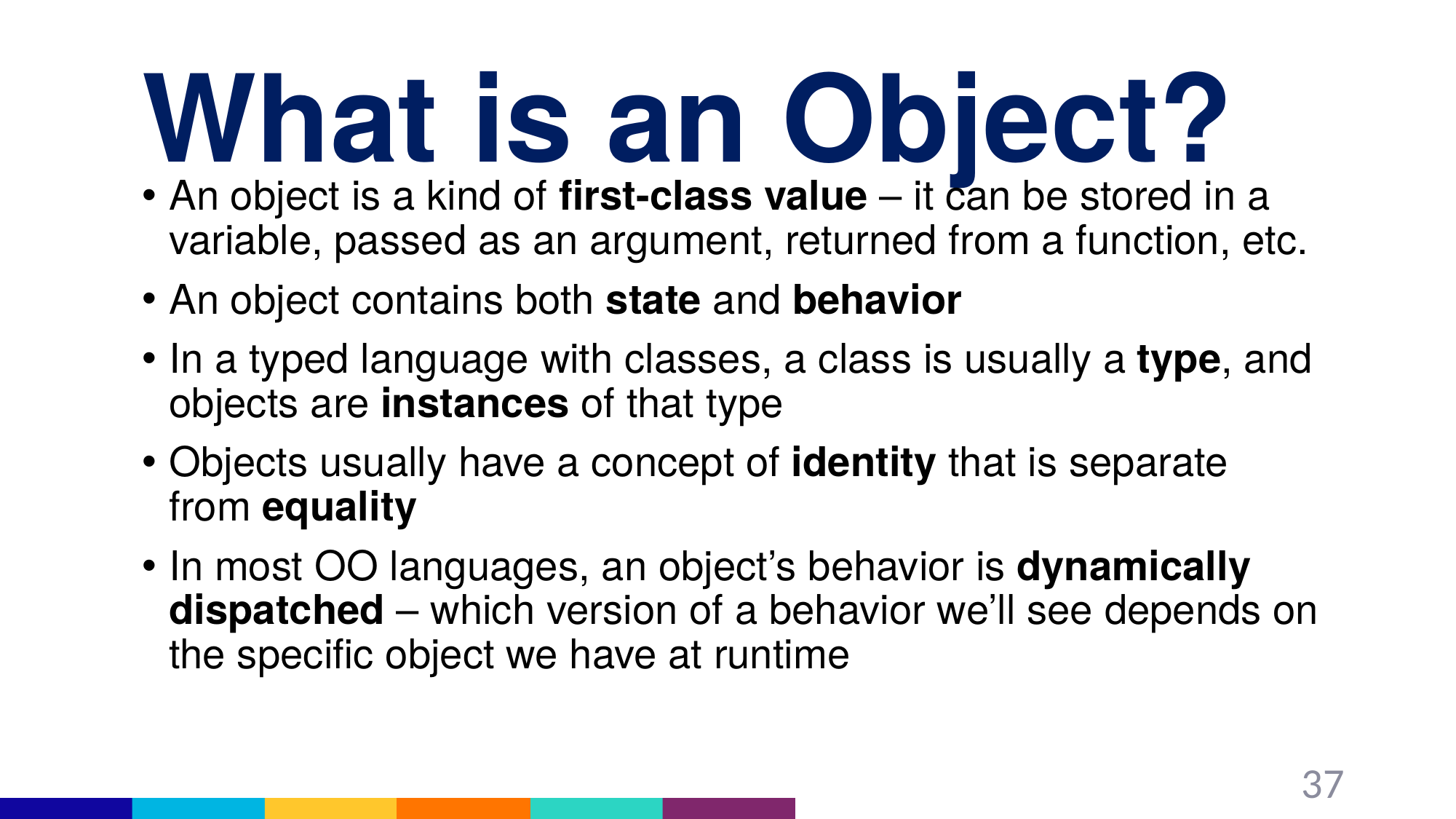

# What is an Object?
An object is a kind of first-class value – it can be stored in a variable, passed as an argument, returned from a function, etc.
An object contains both state and behavior
In a typed language with classes, a class is usually a type, and objects are instances of that type
Objects usually have a concept of identity that is separate from equality
In most OO languages, an object’s behavior is dynamically dispatched – which version of a behavior we’ll see depends on the specific object we have at runtime

37